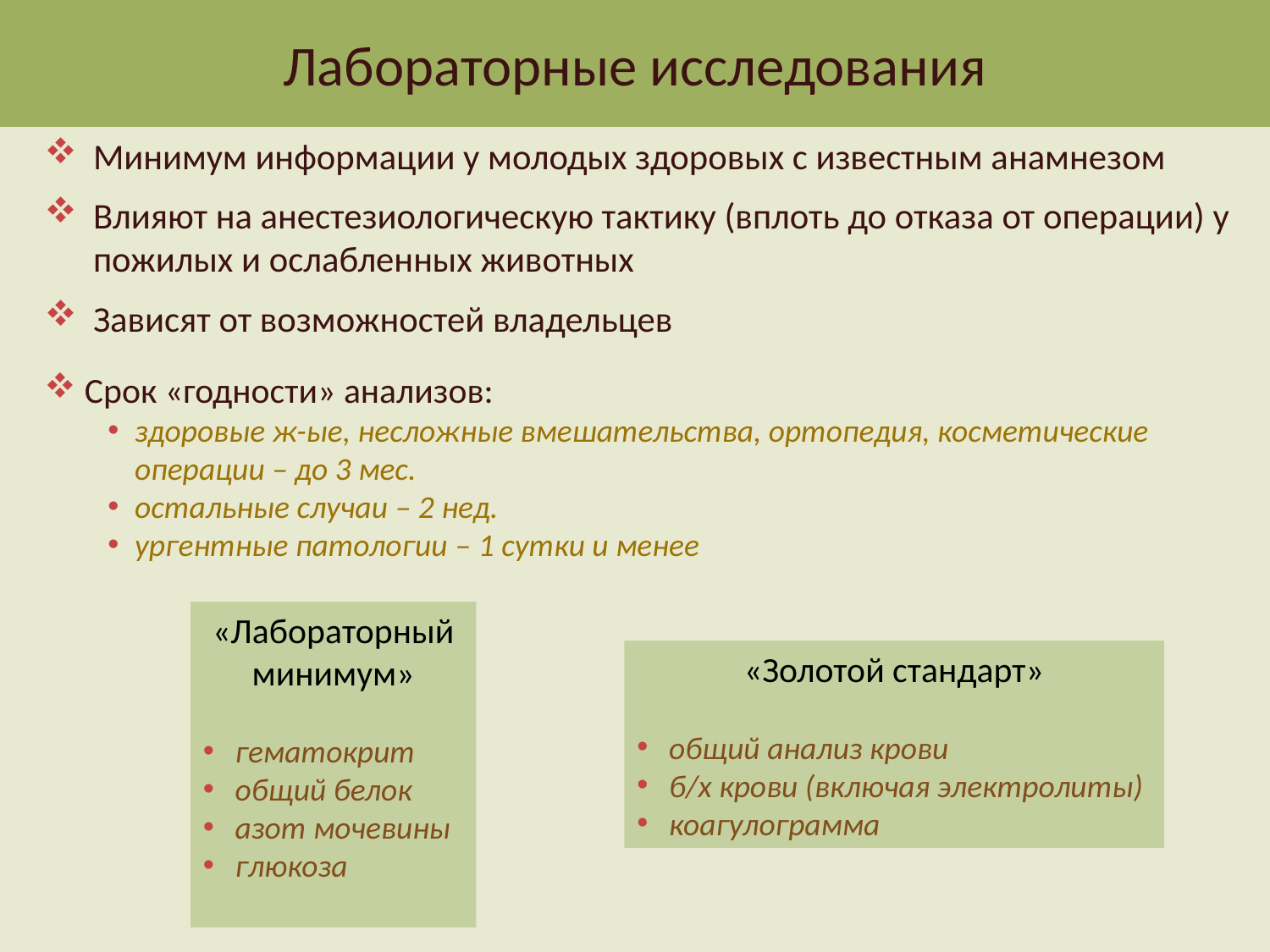

# Лабораторные исследования
Лабораторные исследования
Минимум информации у молодых здоровых с известным анамнезом
Влияют на анестезиологическую тактику (вплоть до отказа от операции) у пожилых и ослабленных животных
Зависят от возможностей владельцев

 Срок «годности» анализов:
здоровые ж-ые, несложные вмешательства, ортопедия, косметические операции – до 3 мес.
остальные случаи – 2 нед.
ургентные патологии – 1 сутки и менее
«Лабораторный минимум»

 гематокрит
 общий белок
 азот мочевины
 глюкоза

«Золотой стандарт»

 общий анализ крови
 б/х крови (включая электролиты)
 коагулограмма